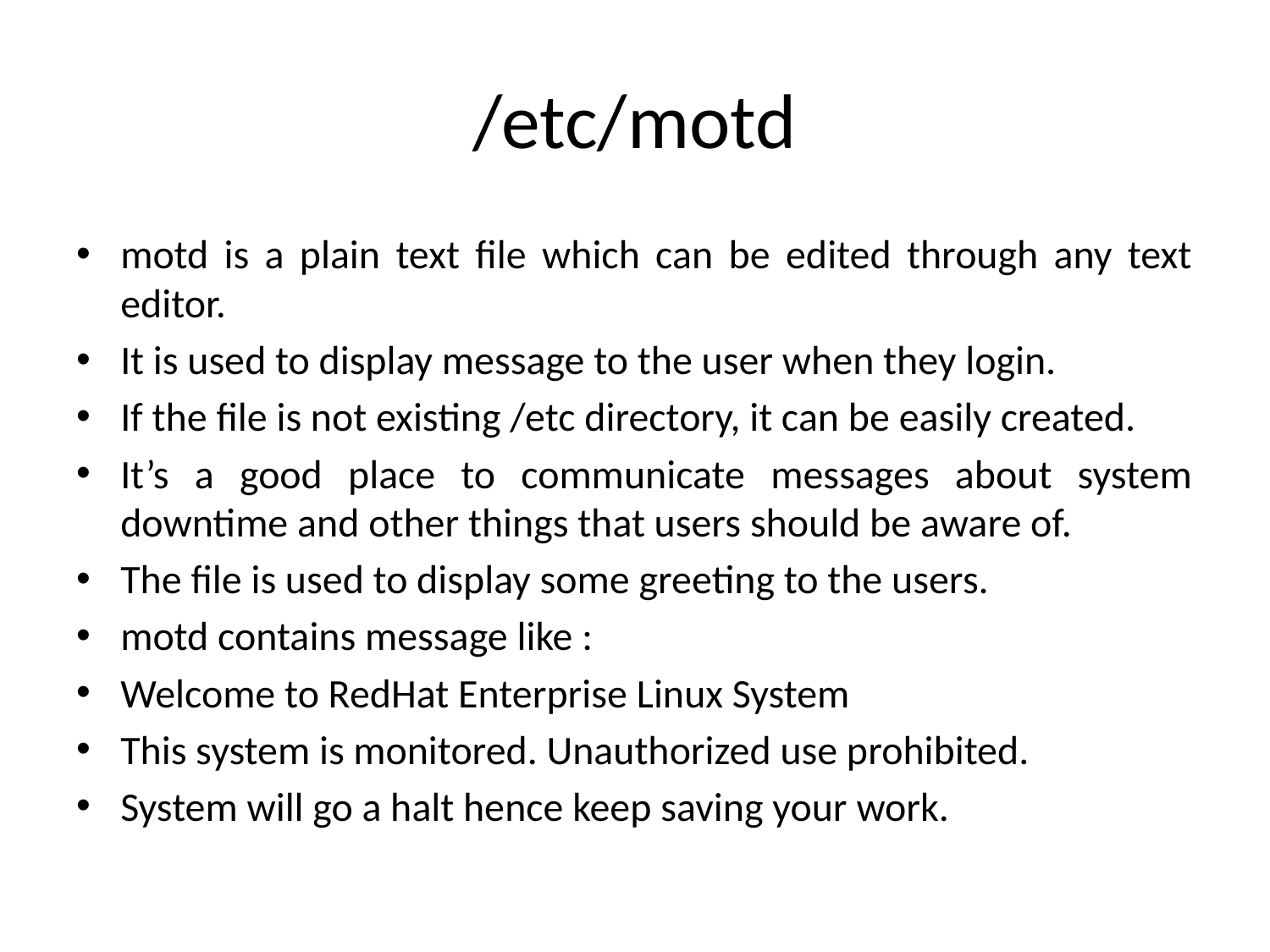

# /etc/motd
motd is a plain text file which can be edited through any text editor.
It is used to display message to the user when they login.
If the file is not existing /etc directory, it can be easily created.
It’s a good place to communicate messages about system downtime and other things that users should be aware of.
The file is used to display some greeting to the users.
motd contains message like :
Welcome to RedHat Enterprise Linux System
This system is monitored. Unauthorized use prohibited.
System will go a halt hence keep saving your work.